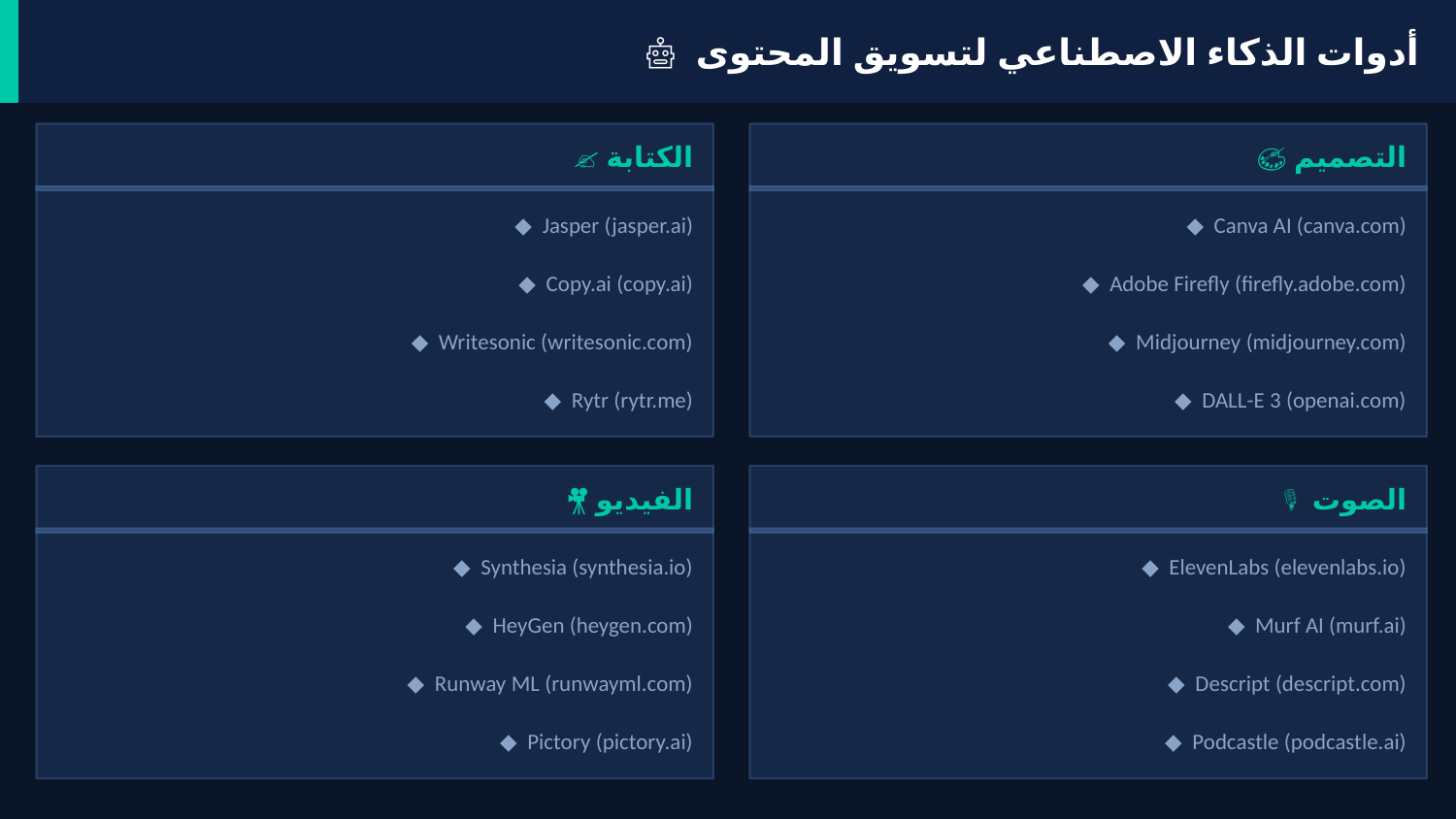

🤖  أدوات الذكاء الاصطناعي لتسويق المحتوى

✍️ الكتابة

🎨 التصميم

◆  Jasper (jasper.ai)
◆  Canva AI (canva.com)
◆  Copy.ai (copy.ai)
◆  Adobe Firefly (firefly.adobe.com)
◆  Writesonic (writesonic.com)
◆  Midjourney (midjourney.com)
◆  Rytr (rytr.me)
◆  DALL-E 3 (openai.com)

🎥 الفيديو

🎙️ الصوت

◆  Synthesia (synthesia.io)
◆  ElevenLabs (elevenlabs.io)
◆  HeyGen (heygen.com)
◆  Murf AI (murf.ai)
◆  Runway ML (runwayml.com)
◆  Descript (descript.com)
◆  Pictory (pictory.ai)
◆  Podcastle (podcastle.ai)